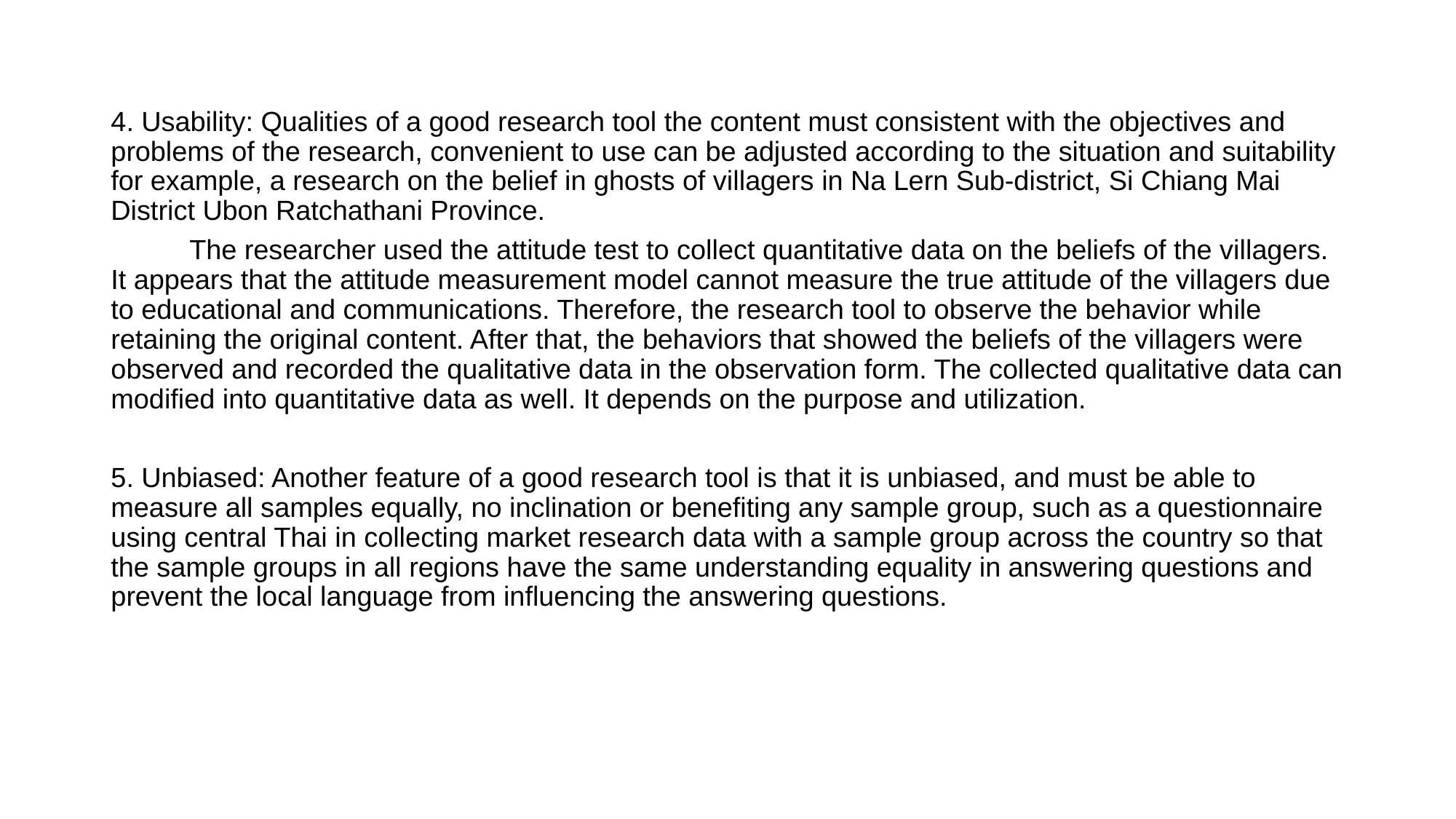

4. Usability: Qualities of a good research tool the content must consistent with the objectives and problems of the research, convenient to use can be adjusted according to the situation and suitability for example, a research on the belief in ghosts of villagers in Na Lern Sub-district, Si Chiang Mai District Ubon Ratchathani Province.
	 The researcher used the attitude test to collect quantitative data on the beliefs of the villagers. It appears that the attitude measurement model cannot measure the true attitude of the villagers due to educational and communications. Therefore, the research tool to observe the behavior while retaining the original content. After that, the behaviors that showed the beliefs of the villagers were observed and recorded the qualitative data in the observation form. The collected qualitative data can modified into quantitative data as well. It depends on the purpose and utilization.

5. Unbiased: Another feature of a good research tool is that it is unbiased, and must be able to measure all samples equally, no inclination or benefiting any sample group, such as a questionnaire using central Thai in collecting market research data with a sample group across the country so that the sample groups in all regions have the same understanding equality in answering questions and prevent the local language from influencing the answering questions.